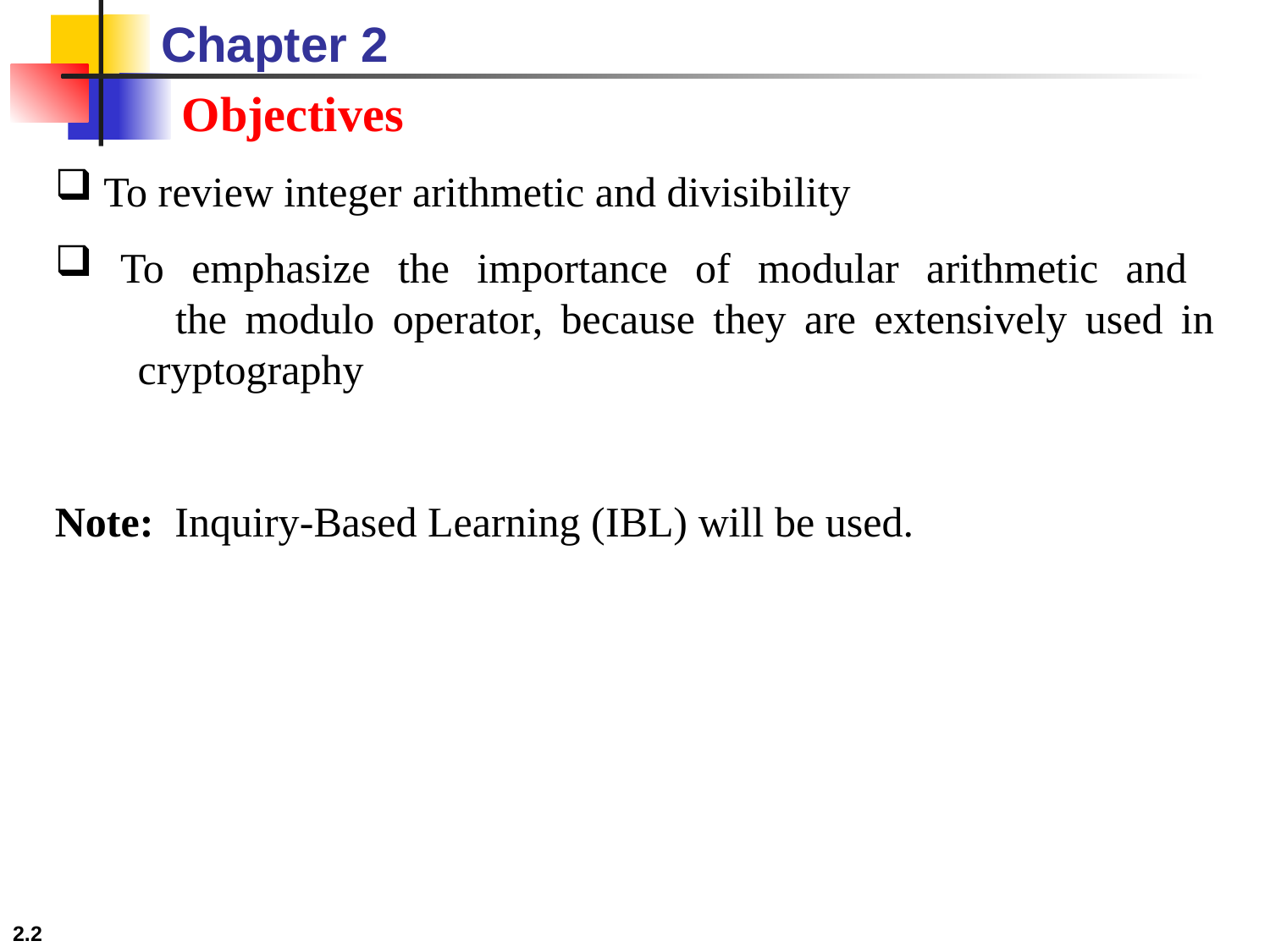

Chapter 2

Objectives
 To review integer arithmetic and divisibility
 To emphasize the importance of modular arithmetic and
     the modulo operator, because they are extensively used in
     cryptography

Note:  Inquiry-Based Learning (IBL) will be used.

2.2